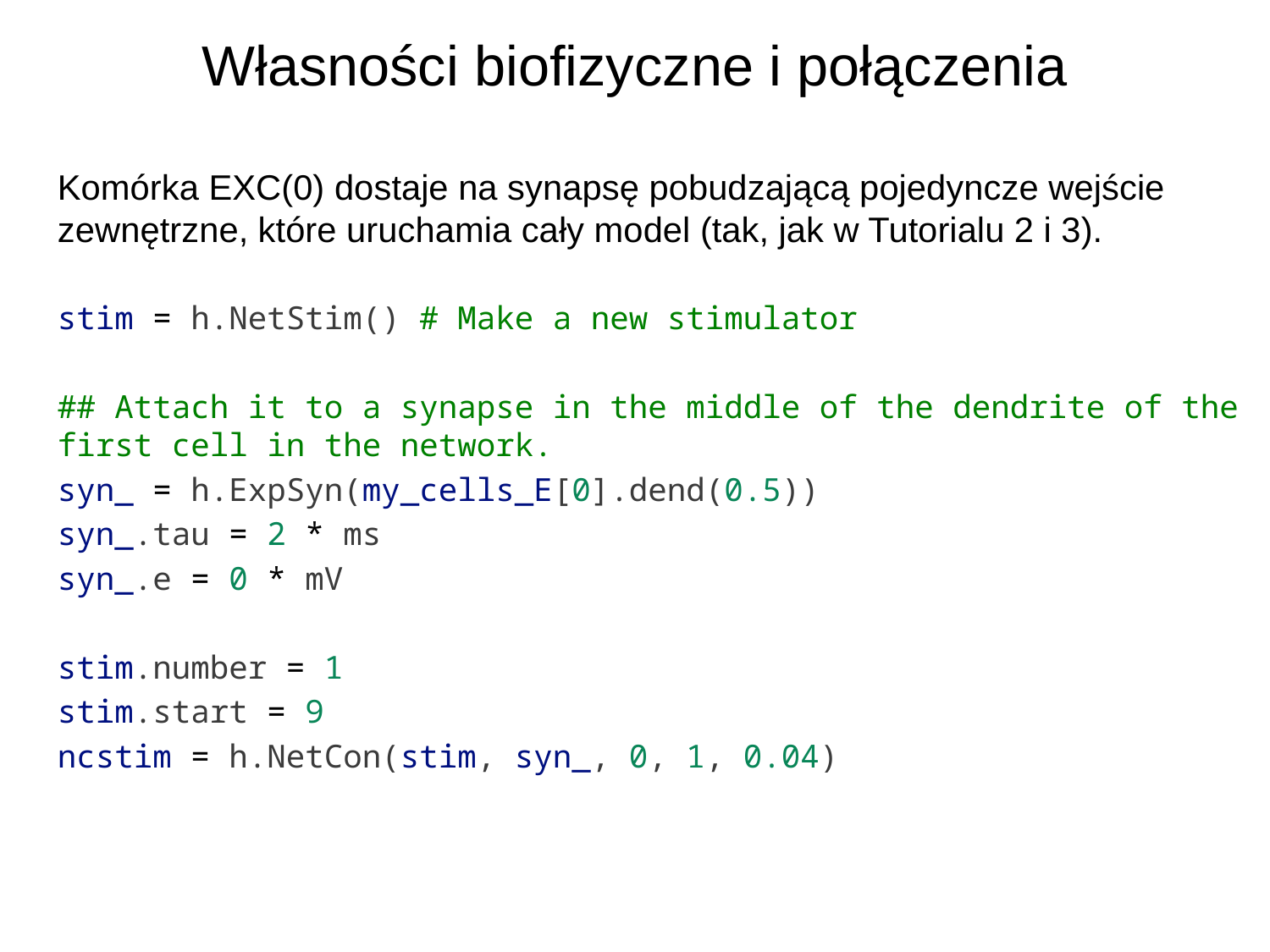

Własności biofizyczne i połączenia
Komórka EXC(0) dostaje na synapsę pobudzającą pojedyncze wejście zewnętrzne, które uruchamia cały model (tak, jak w Tutorialu 2 i 3).

stim = h.NetStim() # Make a new stimulator

## Attach it to a synapse in the middle of the dendrite of the first cell in the network.
syn_ = h.ExpSyn(my_cells_E[0].dend(0.5))
syn_.tau = 2 * ms
syn_.e = 0 * mV

stim.number = 1
stim.start = 9
ncstim = h.NetCon(stim, syn_, 0, 1, 0.04)